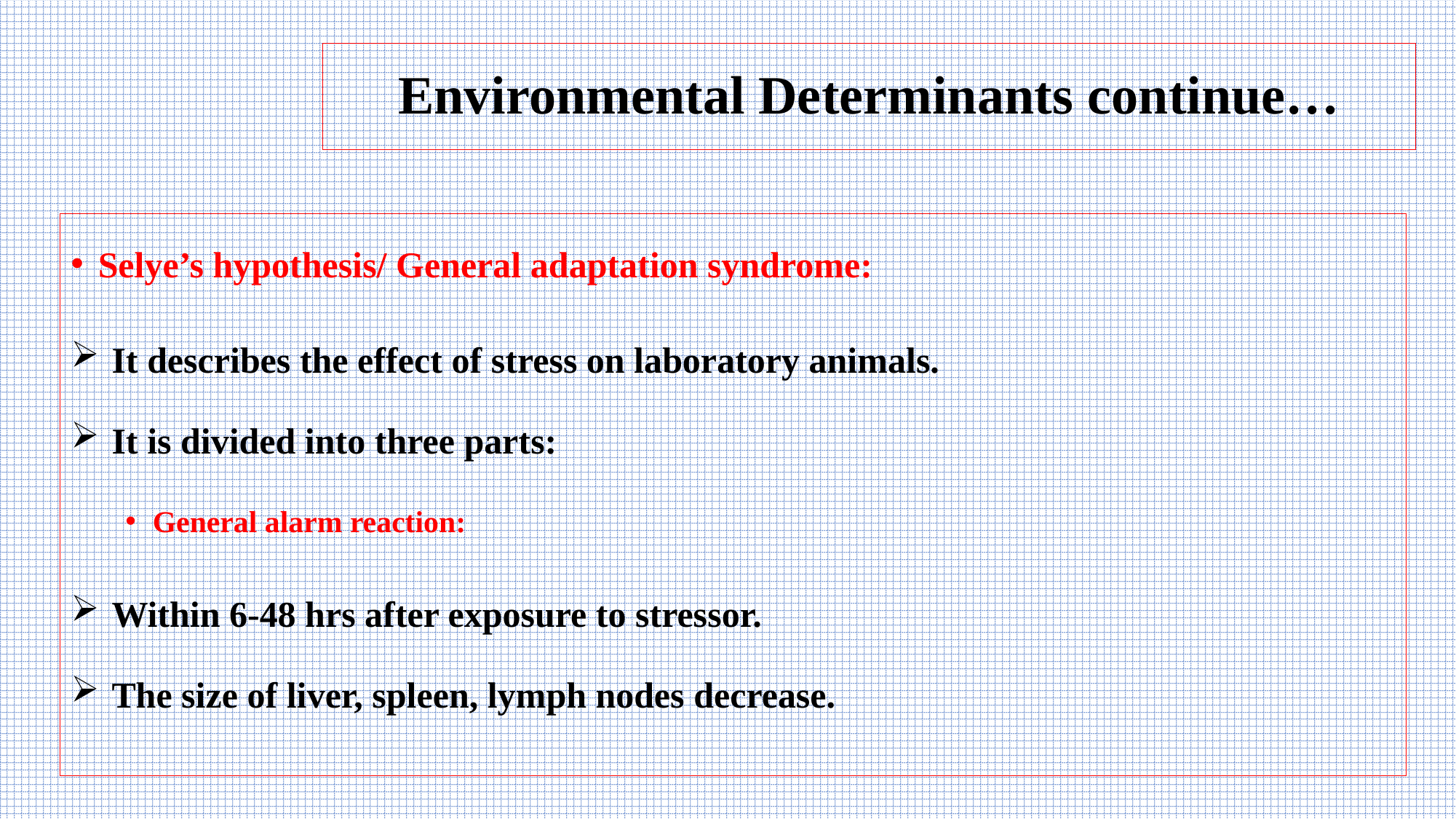

# Environmental Determinants continue…
Selye’s hypothesis/ General adaptation syndrome:
It describes the effect of stress on laboratory animals.
It is divided into three parts:
General alarm reaction:
Within 6-48 hrs after exposure to stressor.
The size of liver, spleen, lymph nodes decrease.